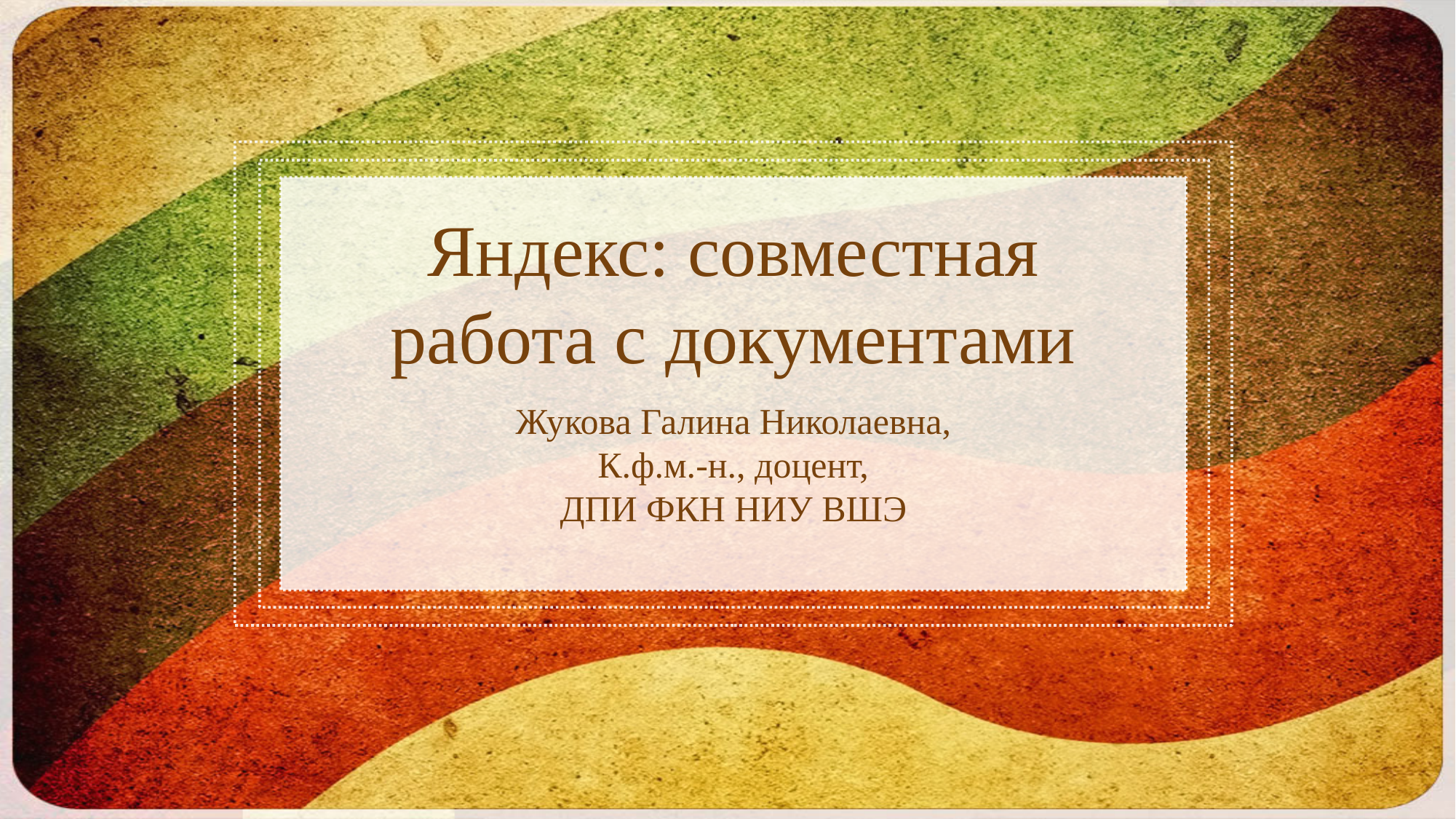

# Яндекс: совместная работа с документами
Жукова Галина Николаевна,
К.ф.м.-н., доцент,
ДПИ ФКН НИУ ВШЭ